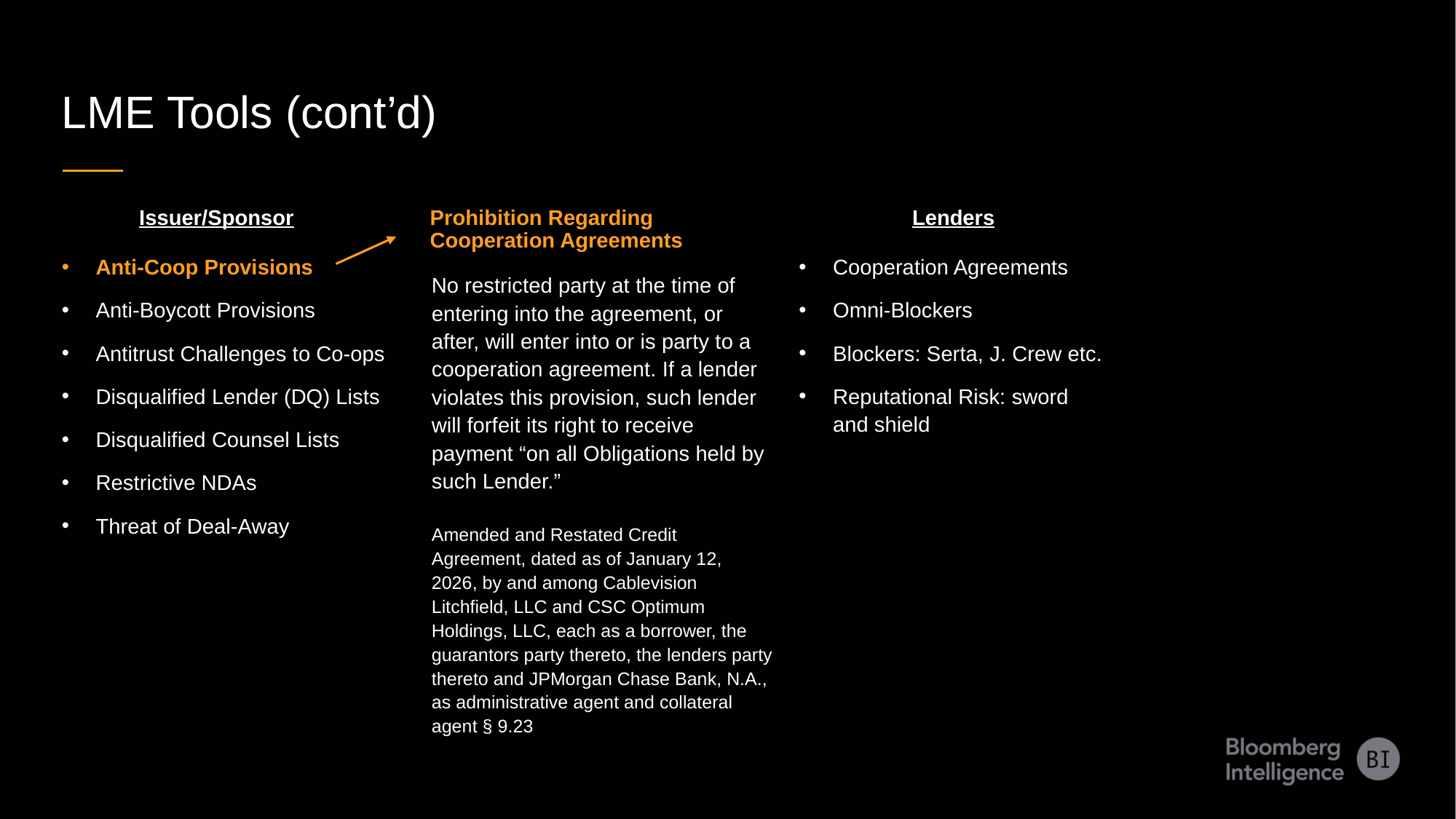

LME Tools (cont’d)
Issuer/Sponsor

Prohibition Regarding Cooperation Agreements
Lenders

Anti-Coop Provisions
Anti-Boycott Provisions
Antitrust Challenges to Co-ops
Disqualified Lender (DQ) Lists
Disqualified Counsel Lists
Restrictive NDAs
Threat of Deal-Away

Cooperation Agreements
Omni-Blockers
Blockers: Serta, J. Crew etc.
Reputational Risk: sword and shield

No restricted party at the time of entering into the agreement, or after, will enter into or is party to a cooperation agreement. If a lender violates this provision, such lender will forfeit its right to receive payment “on all Obligations held by such Lender.”
Amended and Restated Credit Agreement, dated as of January 12, 2026, by and among Cablevision Litchfield, LLC and CSC Optimum Holdings, LLC, each as a borrower, the guarantors party thereto, the lenders party thereto and JPMorgan Chase Bank, N.A., as administrative agent and collateral agent § 9.23